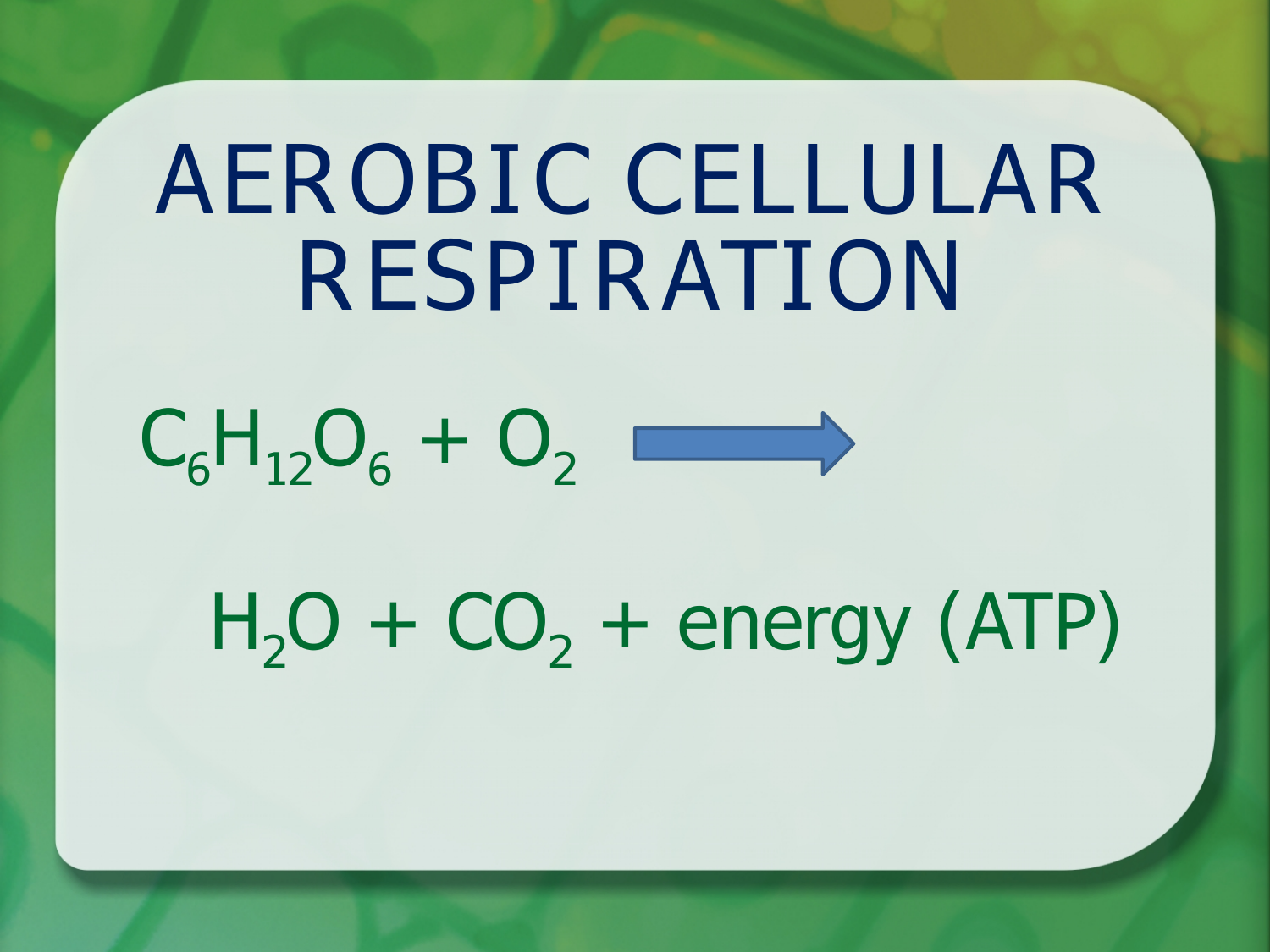

# Aerobic Cellular Respiration
C6H12O6 + O2
   H2O + CO2 + energy (ATP)